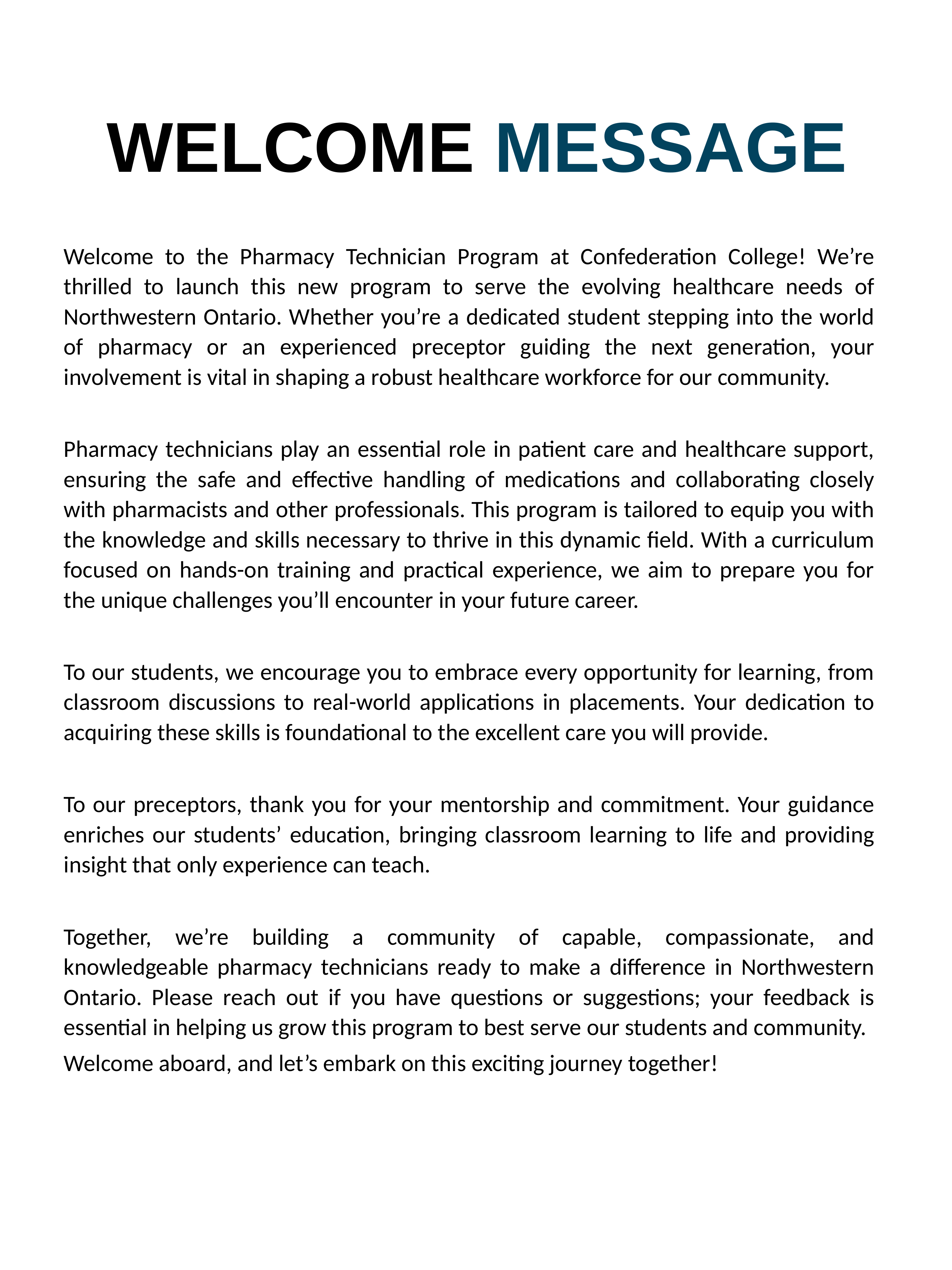

# WELCOME MESSAGE
Welcome to the Pharmacy Technician Program at Confederation College! We’re thrilled to launch this new program to serve the evolving healthcare needs of Northwestern Ontario. Whether you’re a dedicated student stepping into the world of pharmacy or an experienced preceptor guiding the next generation, your involvement is vital in shaping a robust healthcare workforce for our community.

Pharmacy technicians play an essential role in patient care and healthcare support, ensuring the safe and effective handling of medications and collaborating closely with pharmacists and other professionals. This program is tailored to equip you with the knowledge and skills necessary to thrive in this dynamic field. With a curriculum focused on hands-on training and practical experience, we aim to prepare you for the unique challenges you’ll encounter in your future career.

To our students, we encourage you to embrace every opportunity for learning, from classroom discussions to real-world applications in placements. Your dedication to acquiring these skills is foundational to the excellent care you will provide.

To our preceptors, thank you for your mentorship and commitment. Your guidance enriches our students’ education, bringing classroom learning to life and providing insight that only experience can teach.

Together, we’re building a community of capable, compassionate, and knowledgeable pharmacy technicians ready to make a difference in Northwestern Ontario. Please reach out if you have questions or suggestions; your feedback is essential in helping us grow this program to best serve our students and community.
Welcome aboard, and let’s embark on this exciting journey together!